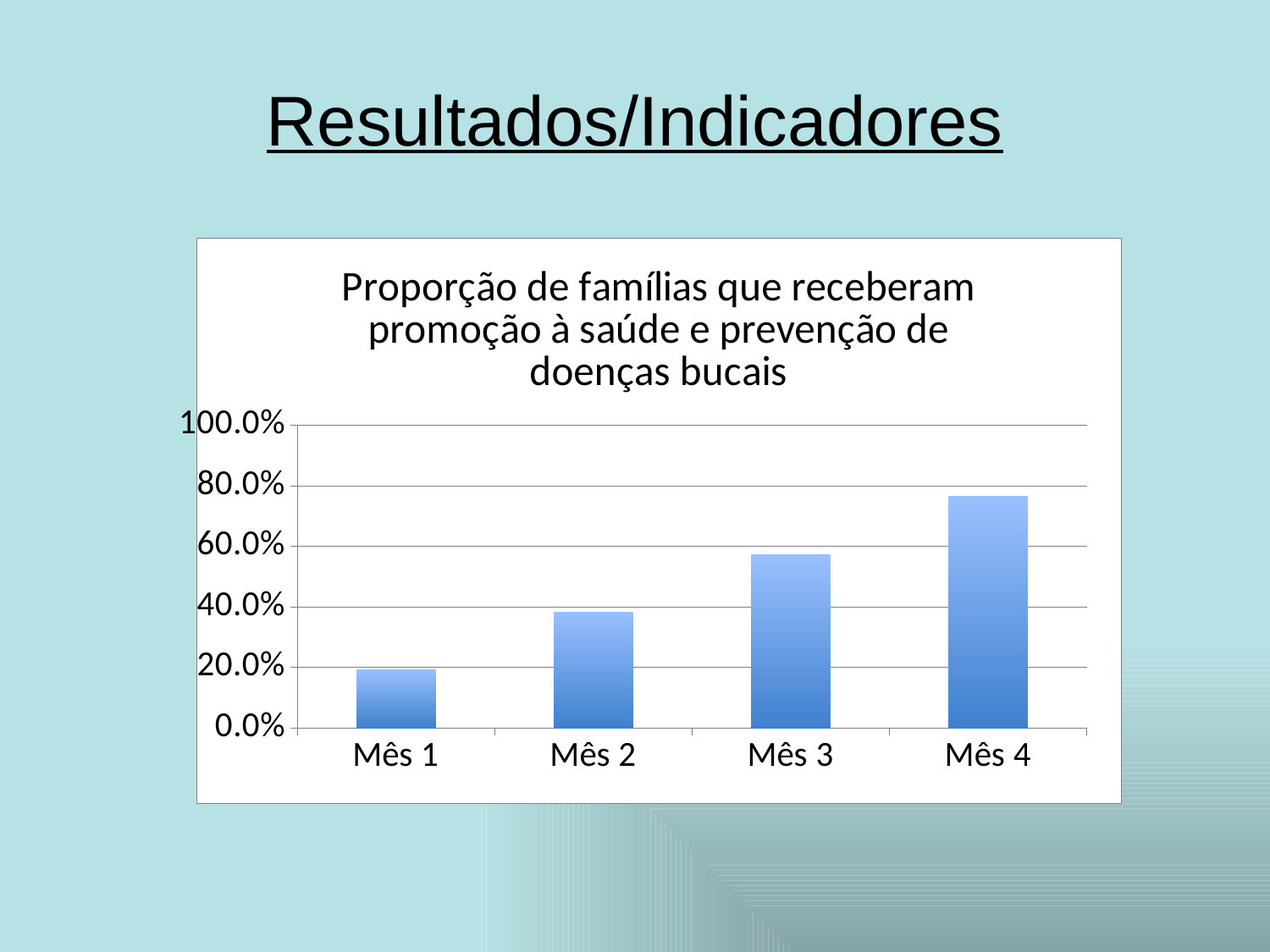

# Resultados/Indicadores

### Chart: Proporção de famílias que receberam promoção à saúde e prevenção de doenças bucais

| Category | Proporção de crianças com orientação sobre higiene bucal e prevenção de cárie |
|---|---|
| Mês 1 | 0.191011235955056 |
| Mês 2 | 0.38202247191011407 |
| Mês 3 | 0.5730337078651675 |
| Mês 4 | 0.764044943820225 |